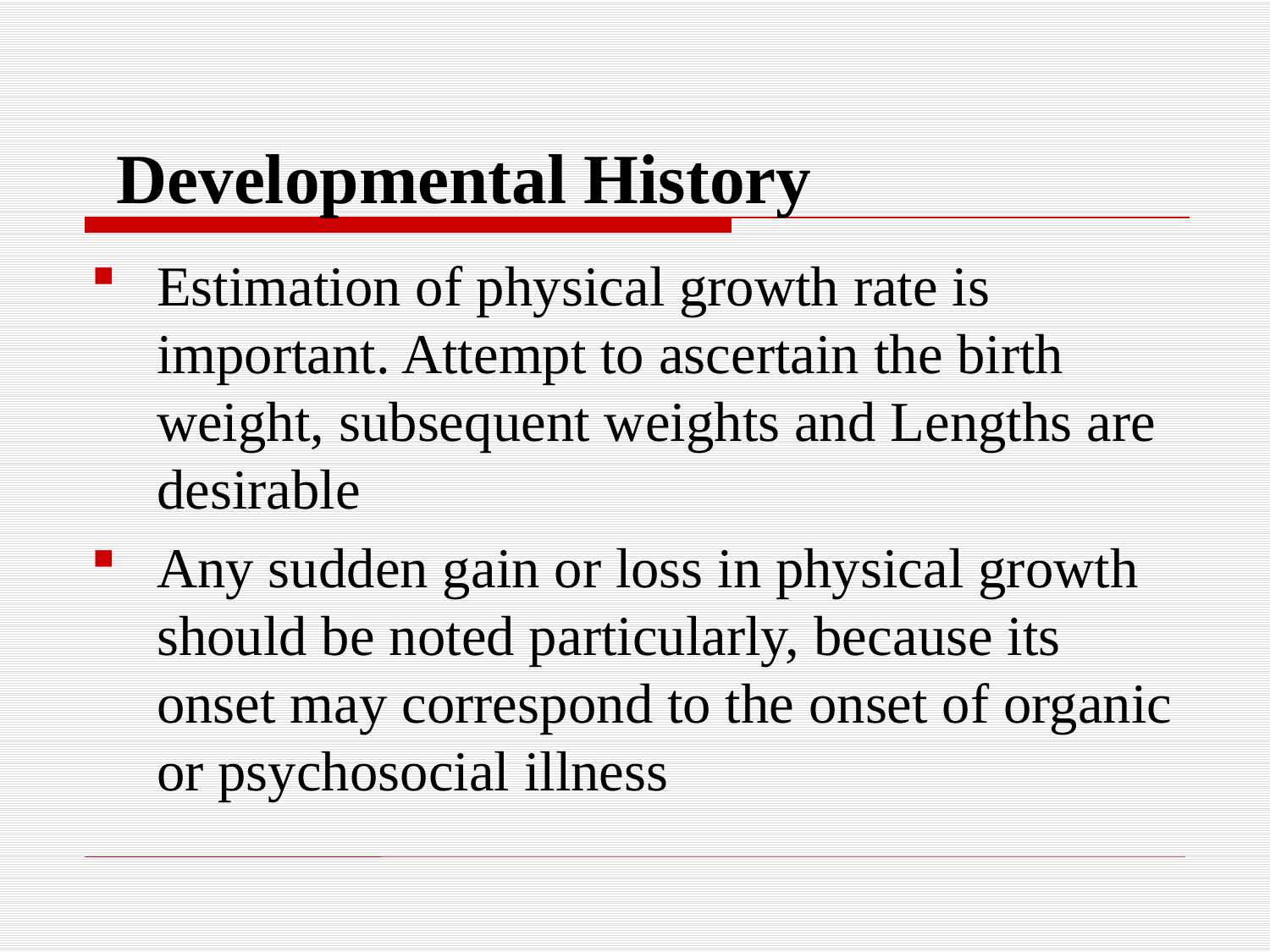

Developmental History
Estimation of physical growth rate is important. Attempt to ascertain the birth weight, subsequent weights and Lengths are desirable
Any sudden gain or loss in physical growth should be noted particularly, because its onset may correspond to the onset of organic or psychosocial illness